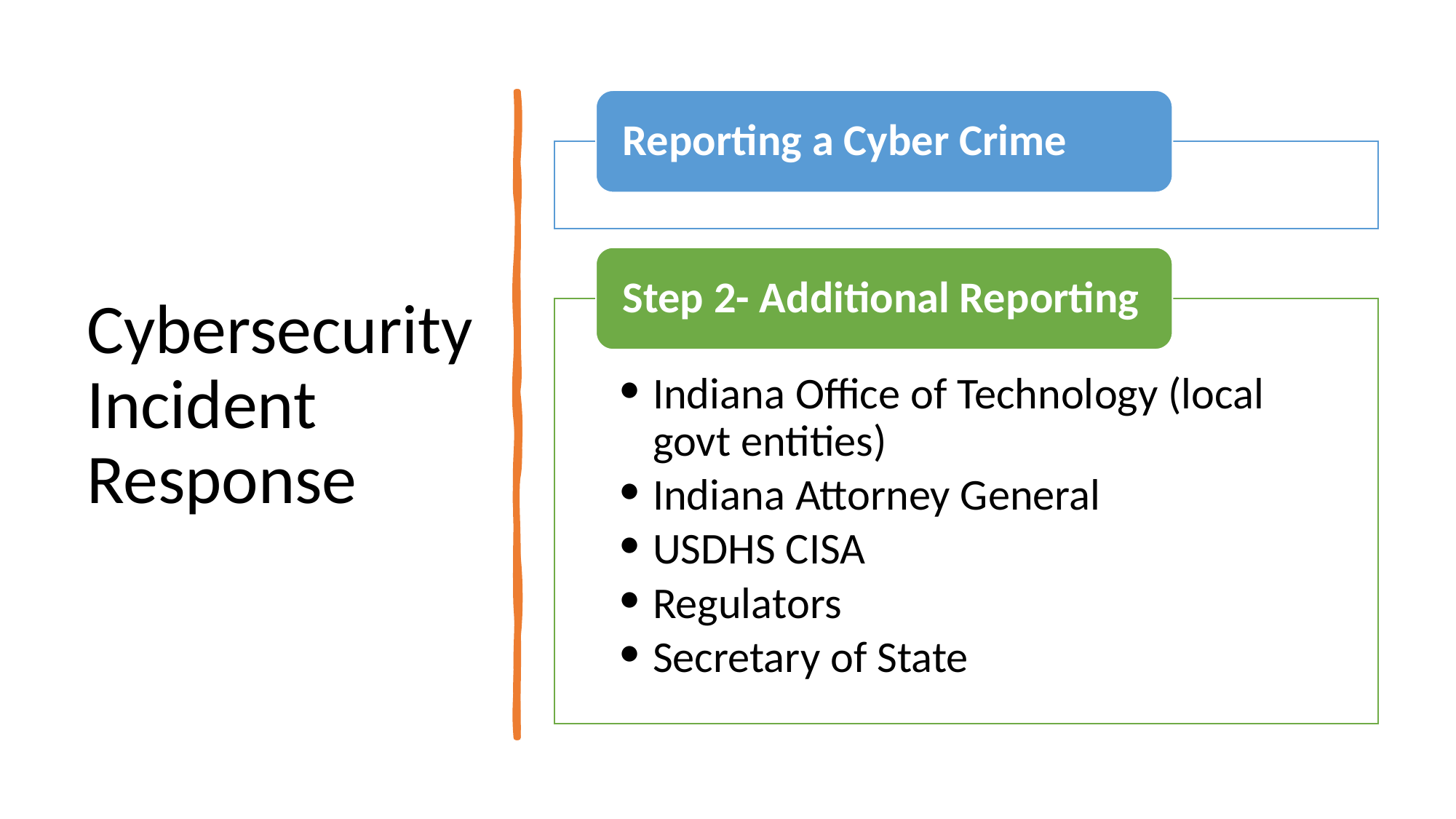

# Cybersecurity Incident Response

Reporting a Cyber Crime

Step 2- Additional Reporting

Indiana Office of Technology (local govt entities)
Indiana Attorney General
USDHS CISA
Regulators
Secretary of State